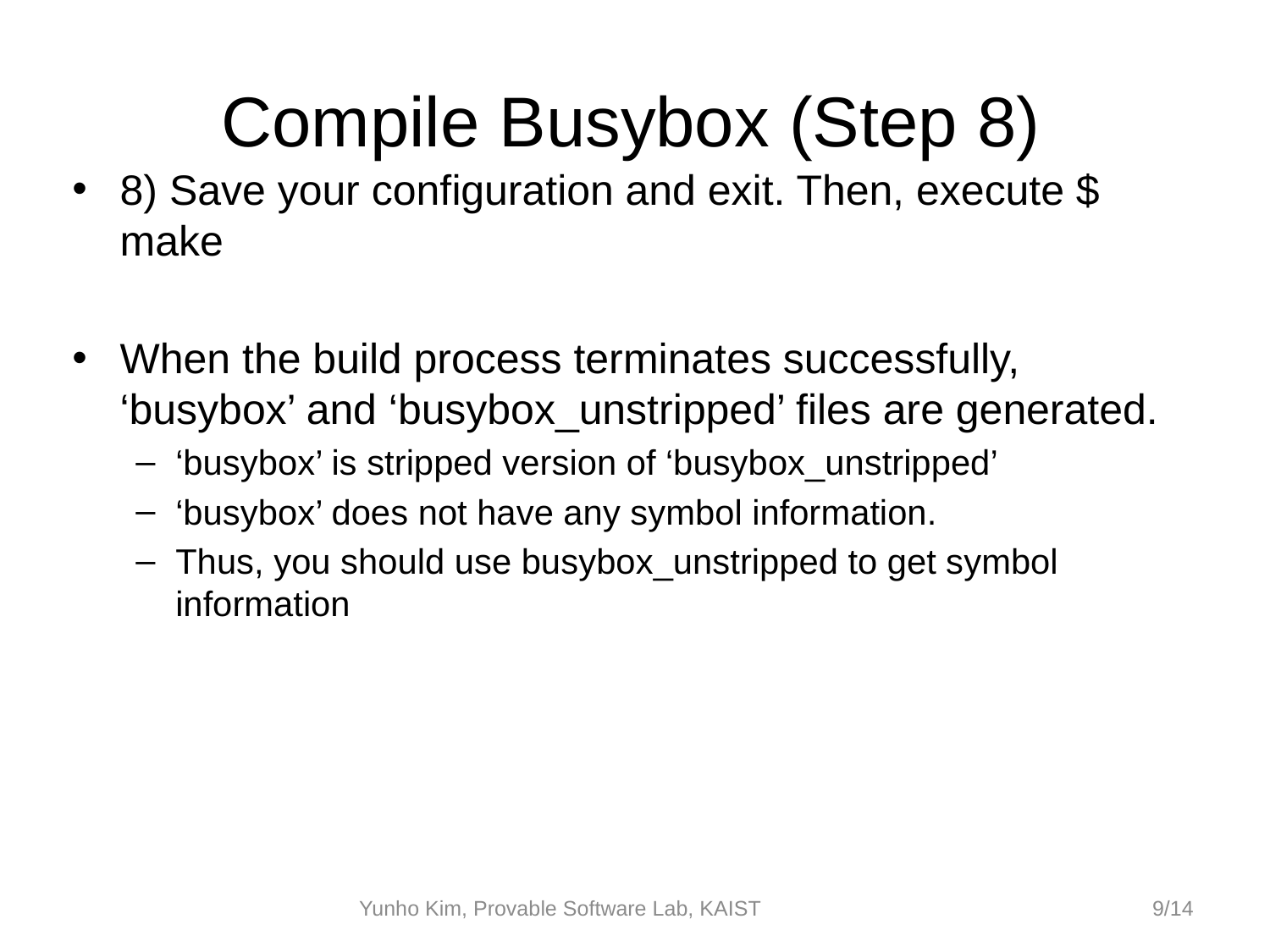

# Compile Busybox (Step 8)
8) Save your configuration and exit. Then, execute $ make

When the build process terminates successfully, 
‘busybox’ and ‘busybox_unstripped’ files are generated.
‘busybox’ is stripped version of ‘busybox_unstripped’
‘busybox’ does not have any symbol information.
Thus, you should use busybox_unstripped to get symbol information
Yunho Kim, Provable Software Lab, KAIST
9/14